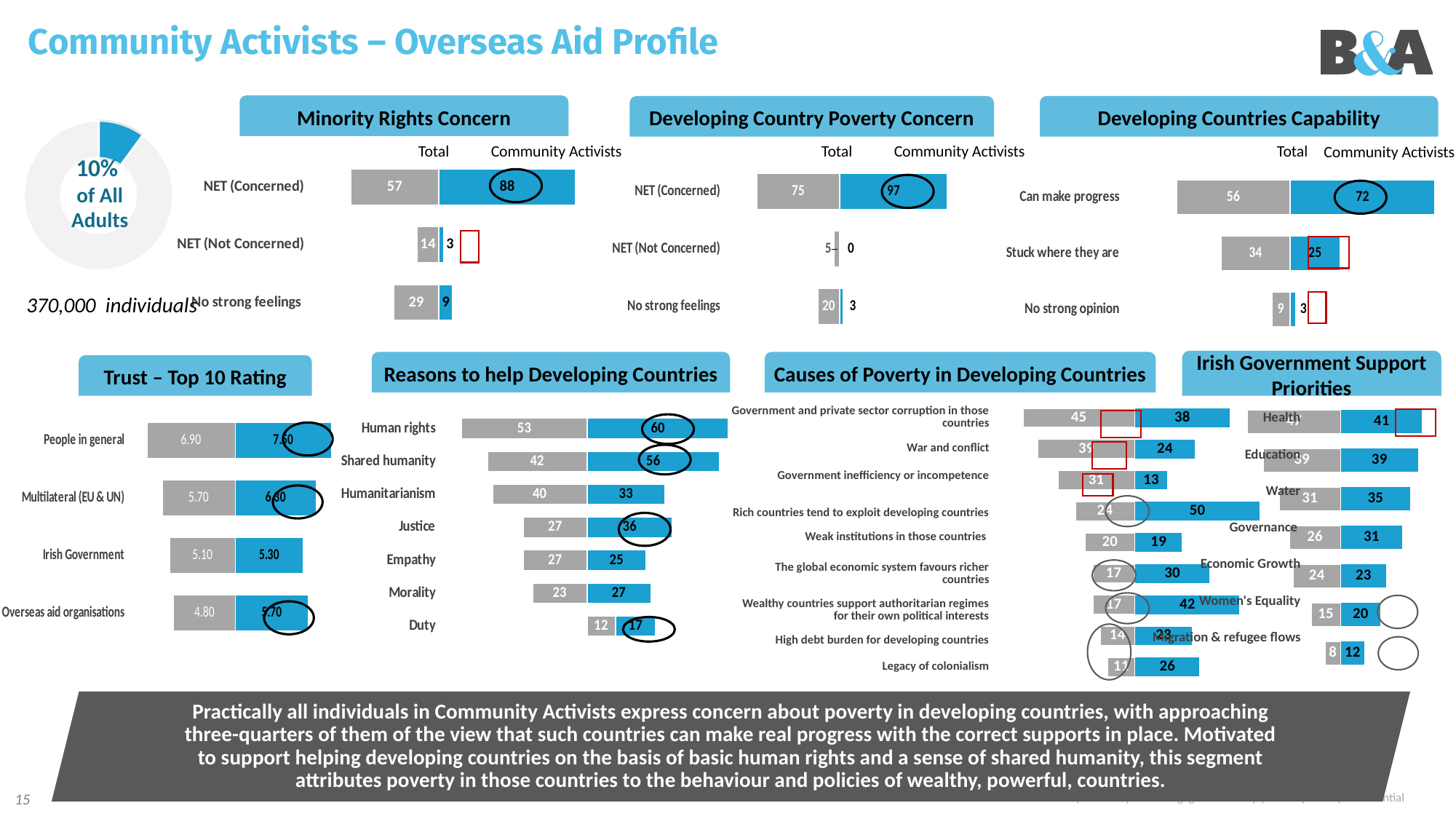

# Community Activists – Overseas Aid Profile
Minority Rights Concern
Developing Countries Capability
Developing Country Poverty Concern

### Chart

| Category | Sales |
|---|---|
| 1st Qtr | 0.1 |
| 2nd Qtr | 0.89 |
Total
Community Activists
Total
Community Activists
Total
Community Activists
10%
of All Adults

### Chart

| Category | Total | S.1 |
|---|---|---|
| NET (Concerned) | -57.0 | 88.0 |
| NET (Not Concerned) | -14.0 | 3.0 |
| No strong feelings  | -29.0 | 9.0 |

### Chart

| Category | Total | S.1 |
|---|---|---|
| NET (Concerned) | -75.0 | 97.0 |
| NET (Not Concerned) | -5.0 | 0.0 |
| No strong feelings | -20.0 | 3.0 |

### Chart

| Category | Total | S.1 |
|---|---|---|
| Can make progress | -56.0 | 72.0 |
| Stuck where they are | -34.0 | 25.0 |
| No strong opinion | -9.0 | 3.0 |

370,000  individuals

Irish Government Support Priorities
Reasons to help Developing Countries
Causes of Poverty in Developing Countries
Trust – Top 10 Rating

### Chart

| Category | Total | S.1 |
|---|---|---|
| Government and private sector corruption in those countries | -45.0 | 38.0 |
| War and conflict | -39.0 | 24.0 |
| Government inefficiency or incompetence | -31.0 | 13.0 |
| Rich countries tend to exploit developing countries | -24.0 | 50.0 |
| Weak institutions in those countries  | -20.0 | 19.0 |
| The global economic system favours richer countries | -17.0 | 30.0 |
| Wealthy countries support authoritarian regimes for their own political interests | -17.0 | 42.0 |
| High debt burden for developing countries | -14.0 | 23.0 |
| Legacy of colonialism | -11.0 | 26.0 |

### Chart

| Category | Total | S.1 |
|---|---|---|
| Health | -47.0 | 41.0 |
| Education | -39.0 | 39.0 |
| Water | -31.0 | 35.0 |
| Governance  | -26.0 | 31.0 |
| Economic Growth | -24.0 | 23.0 |
| Women's Equality | -15.0 | 20.0 |
| Migration & refugee flows | -8.0 | 12.0 |

### Chart

| Category | Total | S.1 |
|---|---|---|
| People in general | -6.9 | 7.5 |
| Multilateral (EU & UN) | -5.7 | 6.3 |
| Irish Government | -5.1 | 5.3 |
| Overseas aid organisations | -4.8 | 5.7 |

### Chart

| Category | Total | S.1 |
|---|---|---|
| Human rights | -53.0 | 60.0 |
| Shared humanity | -42.0 | 56.0 |
| Humanitarianism | -40.0 | 33.0 |
| Justice | -27.0 | 36.0 |
| Empathy | -27.0 | 25.0 |
| Morality | -23.0 | 27.0 |
| Duty | 12.0 | 17.0 |
| Government and private sector corruption in those countries |
| --- |
| War and conflict |
| Government inefficiency or incompetence |
| Rich countries tend to exploit developing countries |
| Weak institutions in those countries |
| The global economic system favours richer countries |
| Wealthy countries support authoritarian regimes for their own political interests |
| High debt burden for developing countries |
| Legacy of colonialism |

| Health |
| --- |
| Education |
| Water |
| Governance |
| Economic Growth |
| Women's Equality |
| Migration & refugee flows |

Practically all individuals in Community Activists express concern about poverty in developing countries, with approaching three-quarters of them of the view that such countries can make real progress with the correct supports in place. Motivated to support helping developing countries on the basis of basic human rights and a sense of shared humanity, this segment attributes poverty in those countries to the behaviour and policies of wealthy, powerful, countries.